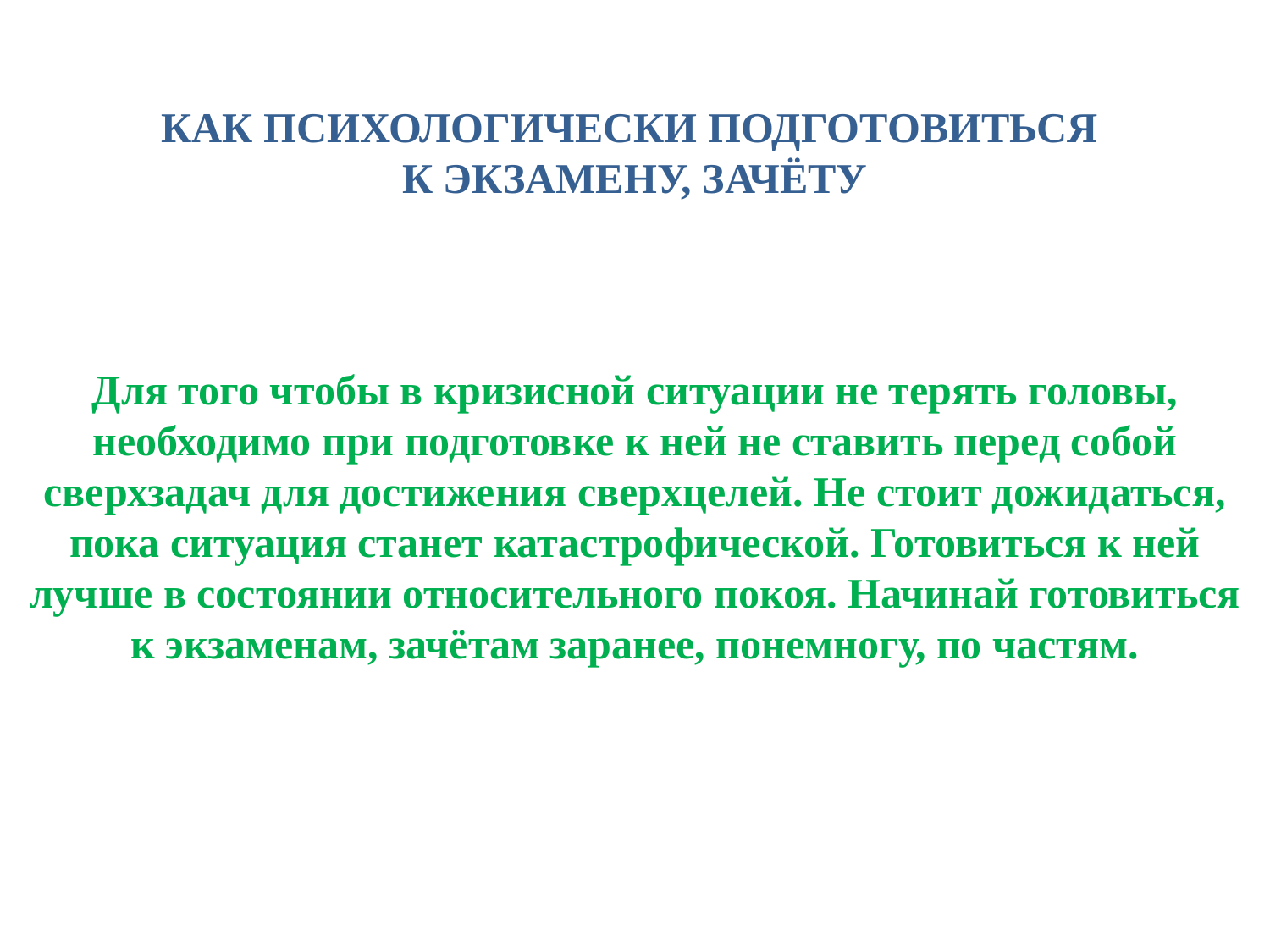

КАК ПСИХОЛОГИЧЕСКИ ПОДГОТОВИТЬСЯ
К ЭКЗАМЕНУ, ЗАЧЁТУ
Для того чтобы в кризисной ситуации не терять головы, необходимо при подготовке к ней не ставить перед собой сверхзадач для достижения сверхцелей. Не стоит дожидаться, пока ситуация станет катастрофической. Готовиться к ней лучше в состоянии относительного покоя. Начинай готовиться к экзаменам, зачётам заранее, понемногу, по частям.